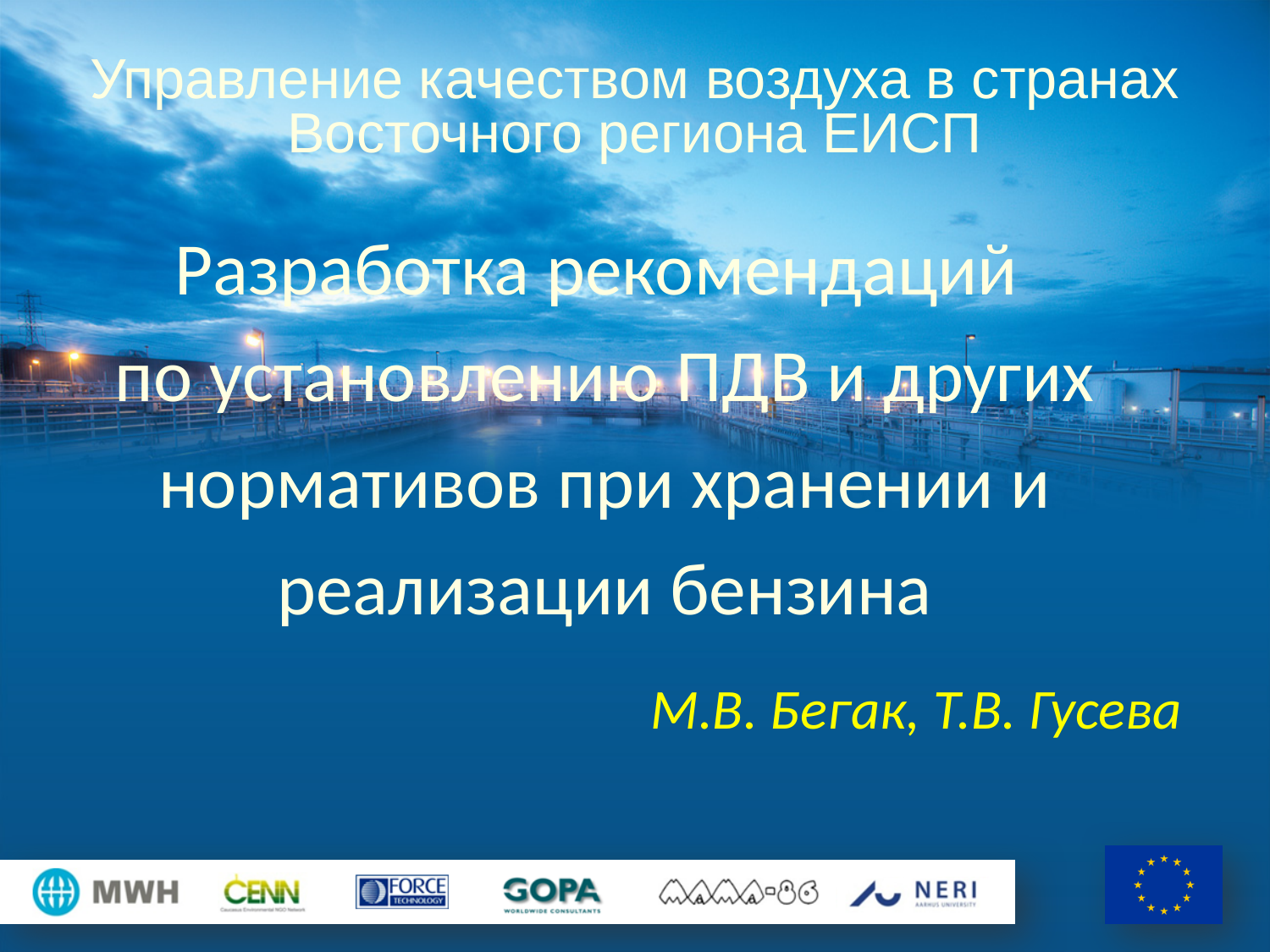

Управление качеством воздуха в странах Восточного региона ЕИСП
# Разработка рекомендаций по установлению ПДВ и других нормативов при хранении и реализации бензина
М.В. Бегак, Т.В. Гусева